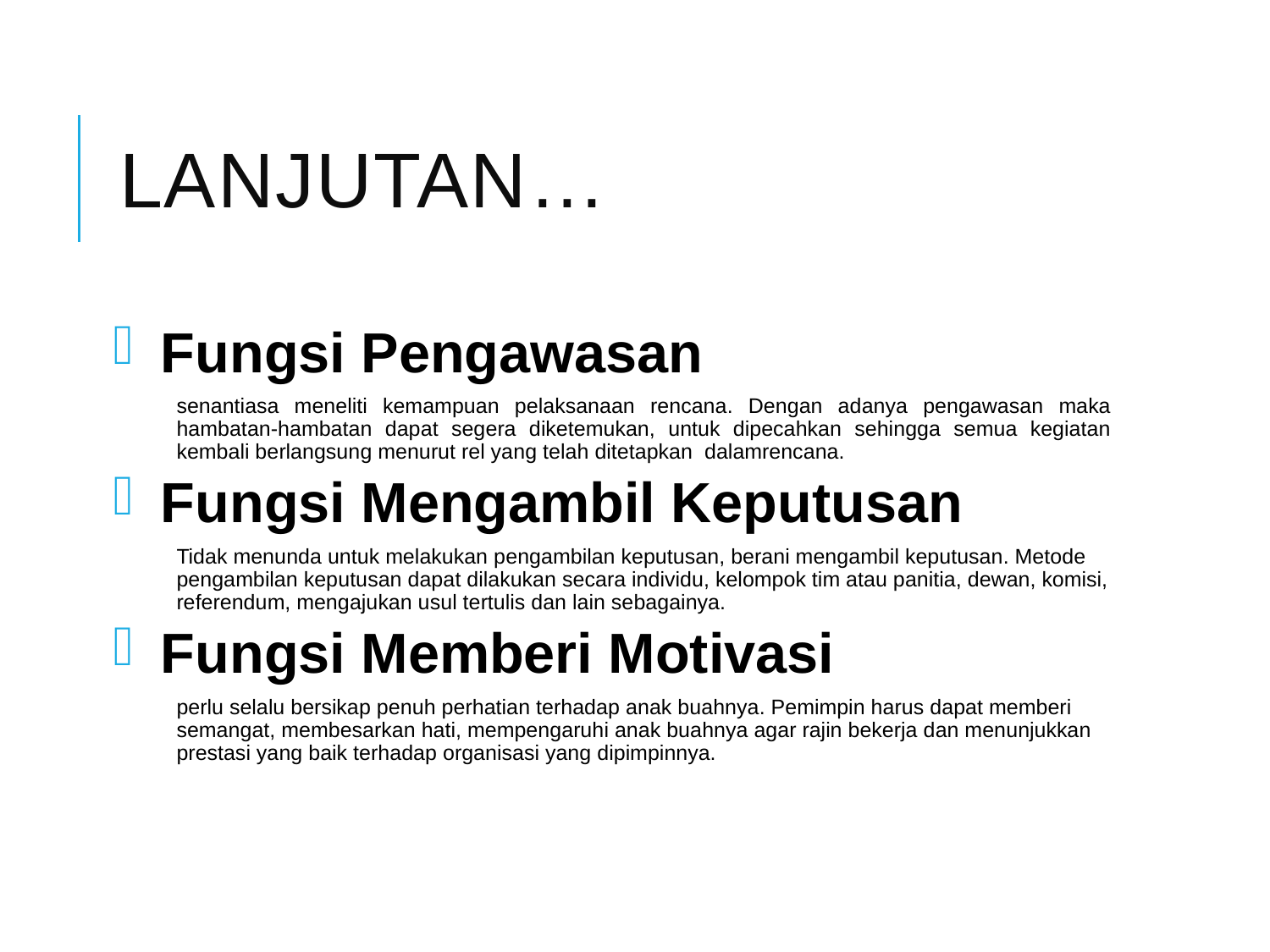

# Lanjutan…
Fungsi Pengawasan
senantiasa meneliti kemampuan pelaksanaan rencana. Dengan adanya pengawasan maka hambatan-hambatan dapat segera diketemukan, untuk dipecahkan sehingga semua kegiatan kembali berlangsung menurut rel yang telah ditetapkan  dalamrencana.
Fungsi Mengambil Keputusan
Tidak menunda untuk melakukan pengambilan keputusan, berani mengambil keputusan. Metode pengambilan keputusan dapat dilakukan secara individu, kelompok tim atau panitia, dewan, komisi, referendum, mengajukan usul tertulis dan lain sebagainya.
Fungsi Memberi Motivasi
perlu selalu bersikap penuh perhatian terhadap anak buahnya. Pemimpin harus dapat memberi semangat, membesarkan hati, mempengaruhi anak buahnya agar rajin bekerja dan menunjukkan prestasi yang baik terhadap organisasi yang dipimpinnya.